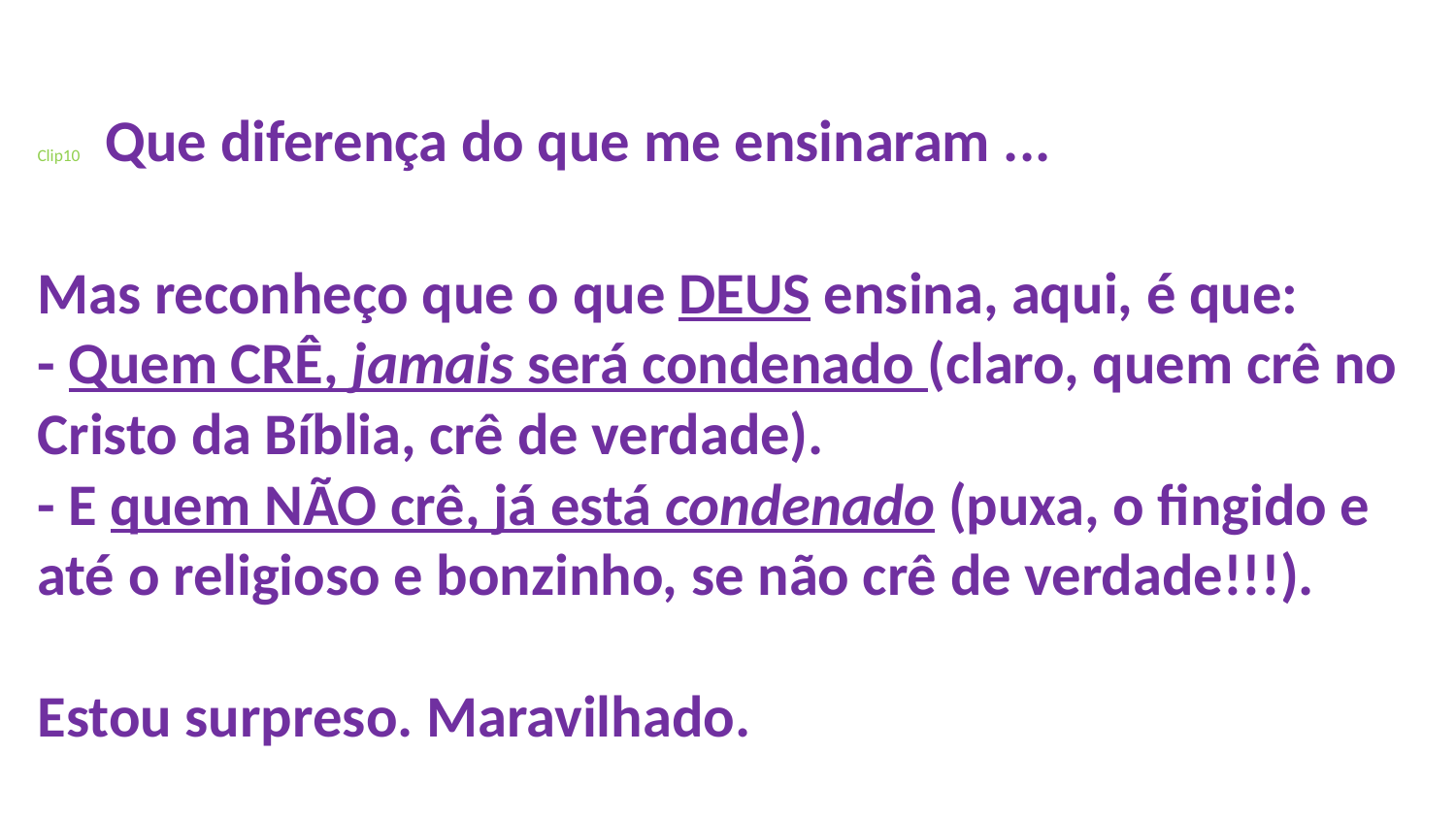

# Clip10 Que diferença do que me ensinaram ... Mas reconheço que o que DEUS ensina, aqui, é que: - Quem CRÊ, jamais será condenado (claro, quem crê no Cristo da Bíblia, crê de verdade). - E quem NÃO crê, já está condenado (puxa, o fingido e até o religioso e bonzinho, se não crê de verdade!!!). Estou surpreso. Maravilhado.